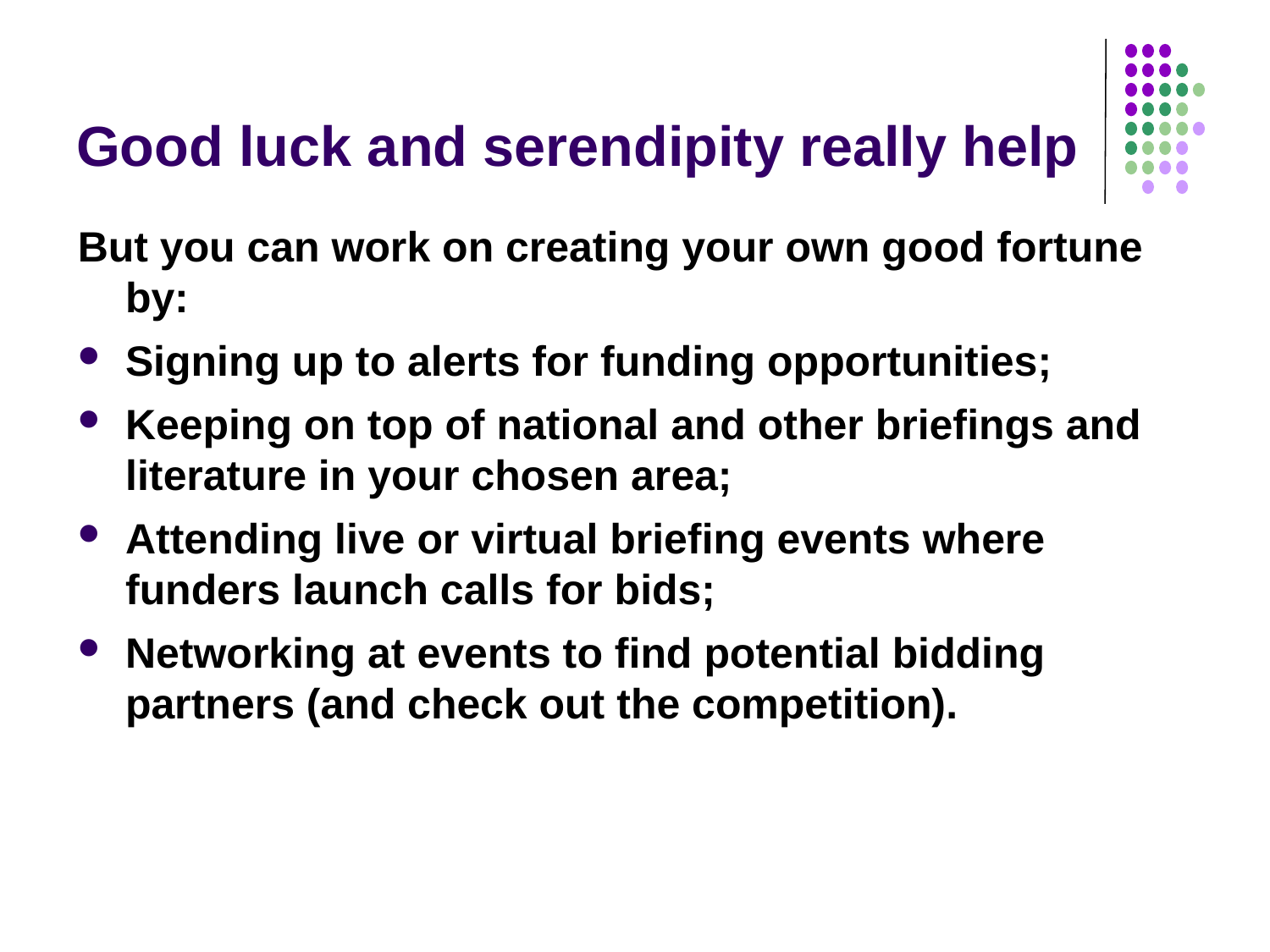

# Good luck and serendipity really help
But you can work on creating your own good fortune by:
Signing up to alerts for funding opportunities;
Keeping on top of national and other briefings and literature in your chosen area;
Attending live or virtual briefing events where funders launch calls for bids;
Networking at events to find potential bidding partners (and check out the competition).